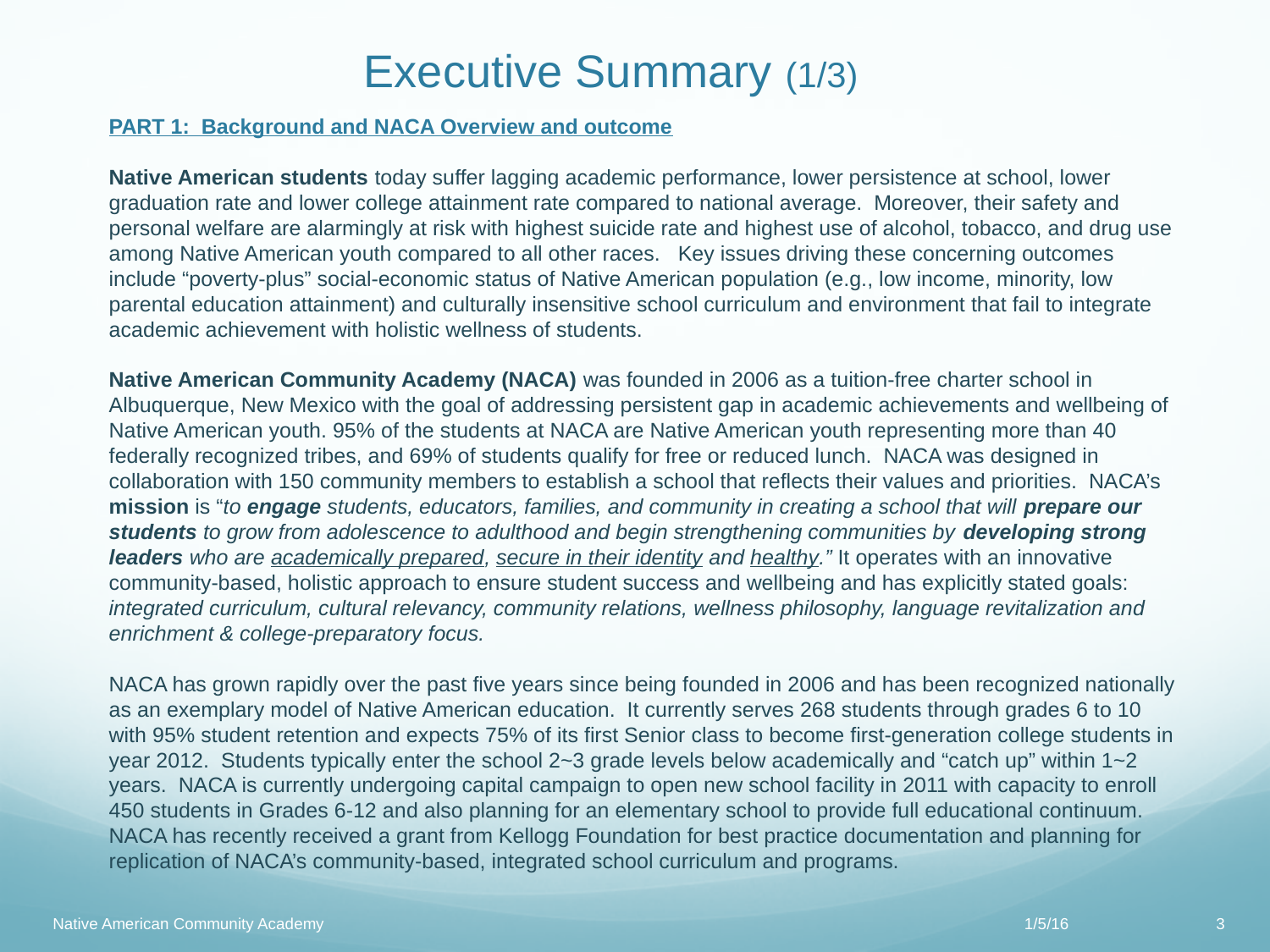

Executive Summary (1/3)
PART 1:  Background and NACA Overview and outcome

Native American students today suffer lagging academic performance, lower persistence at school, lower graduation rate and lower college attainment rate compared to national average.  Moreover, their safety and personal welfare are alarmingly at risk with highest suicide rate and highest use of alcohol, tobacco, and drug use among Native American youth compared to all other races.   Key issues driving these concerning outcomes include “poverty-plus” social-economic status of Native American population (e.g., low income, minority, low parental education attainment) and culturally insensitive school curriculum and environment that fail to integrate academic achievement with holistic wellness of students.

Native American Community Academy (NACA) was founded in 2006 as a tuition-free charter school in Albuquerque, New Mexico with the goal of addressing persistent gap in academic achievements and wellbeing of Native American youth. 95% of the students at NACA are Native American youth representing more than 40 federally recognized tribes, and 69% of students qualify for free or reduced lunch.  NACA was designed in collaboration with 150 community members to establish a school that reflects their values and priorities.  NACA’s mission is “to engage students, educators, families, and community in creating a school that will prepare our students to grow from adolescence to adulthood and begin strengthening communities by developing strong leaders who are academically prepared, secure in their identity and healthy.” It operates with an innovative community-based, holistic approach to ensure student success and wellbeing and has explicitly stated goals: integrated curriculum, cultural relevancy, community relations, wellness philosophy, language revitalization and enrichment & college-preparatory focus.

NACA has grown rapidly over the past five years since being founded in 2006 and has been recognized nationally as an exemplary model of Native American education.  It currently serves 268 students through grades 6 to 10 with 95% student retention and expects 75% of its first Senior class to become first-generation college students in year 2012.  Students typically enter the school 2~3 grade levels below academically and “catch up” within 1~2 years.  NACA is currently undergoing capital campaign to open new school facility in 2011 with capacity to enroll 450 students in Grades 6-12 and also planning for an elementary school to provide full educational continuum.  NACA has recently received a grant from Kellogg Foundation for best practice documentation and planning for replication of NACA’s community-based, integrated school curriculum and programs.
Native American Community Academy
1/5/16
3